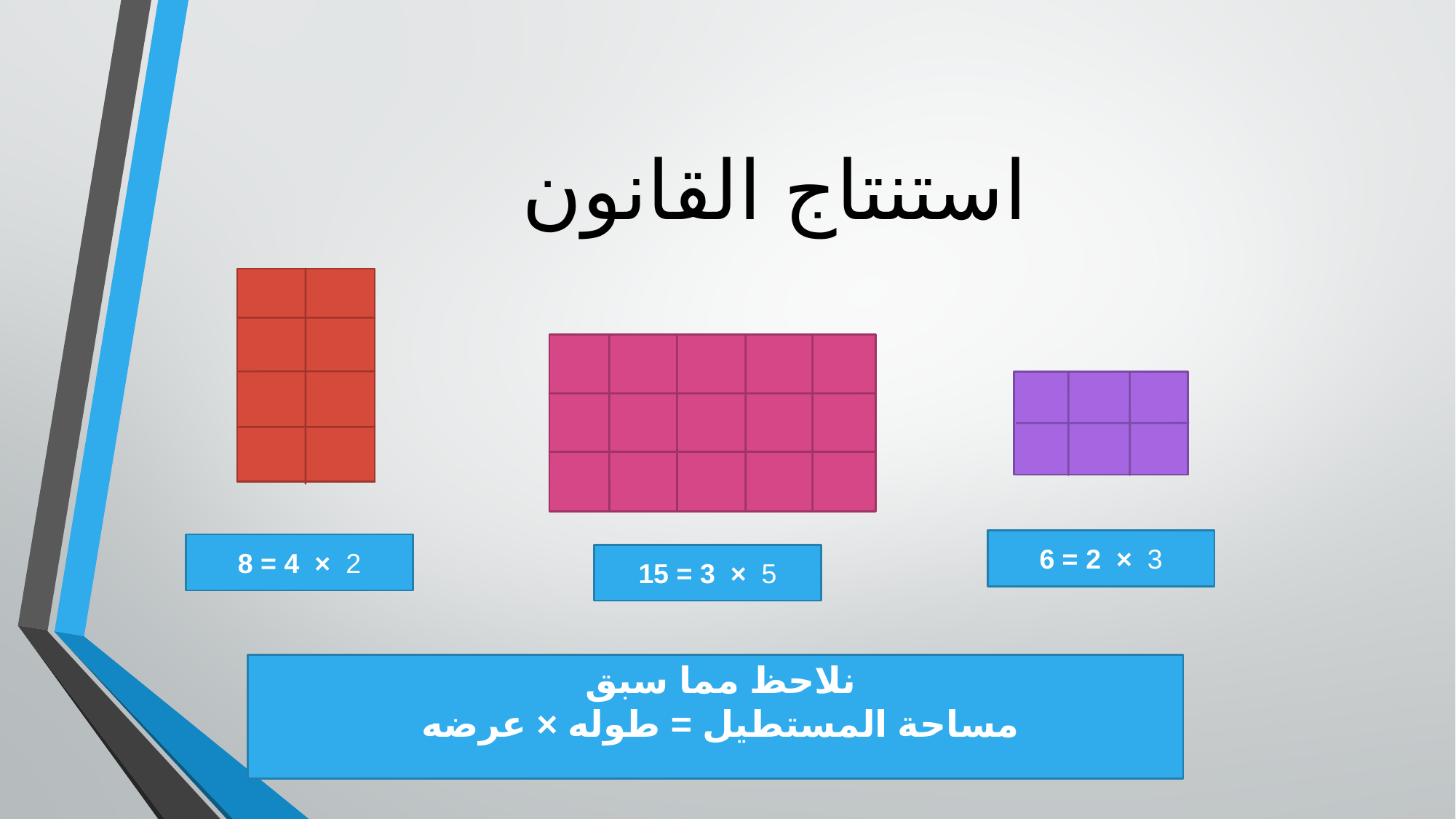

# استنتاج القانون

3  ×  2 = 6
2  ×  4 = 8
5  ×  3 = 15
نلاحظ مما سبق
مساحة المستطيل = طوله × عرضه